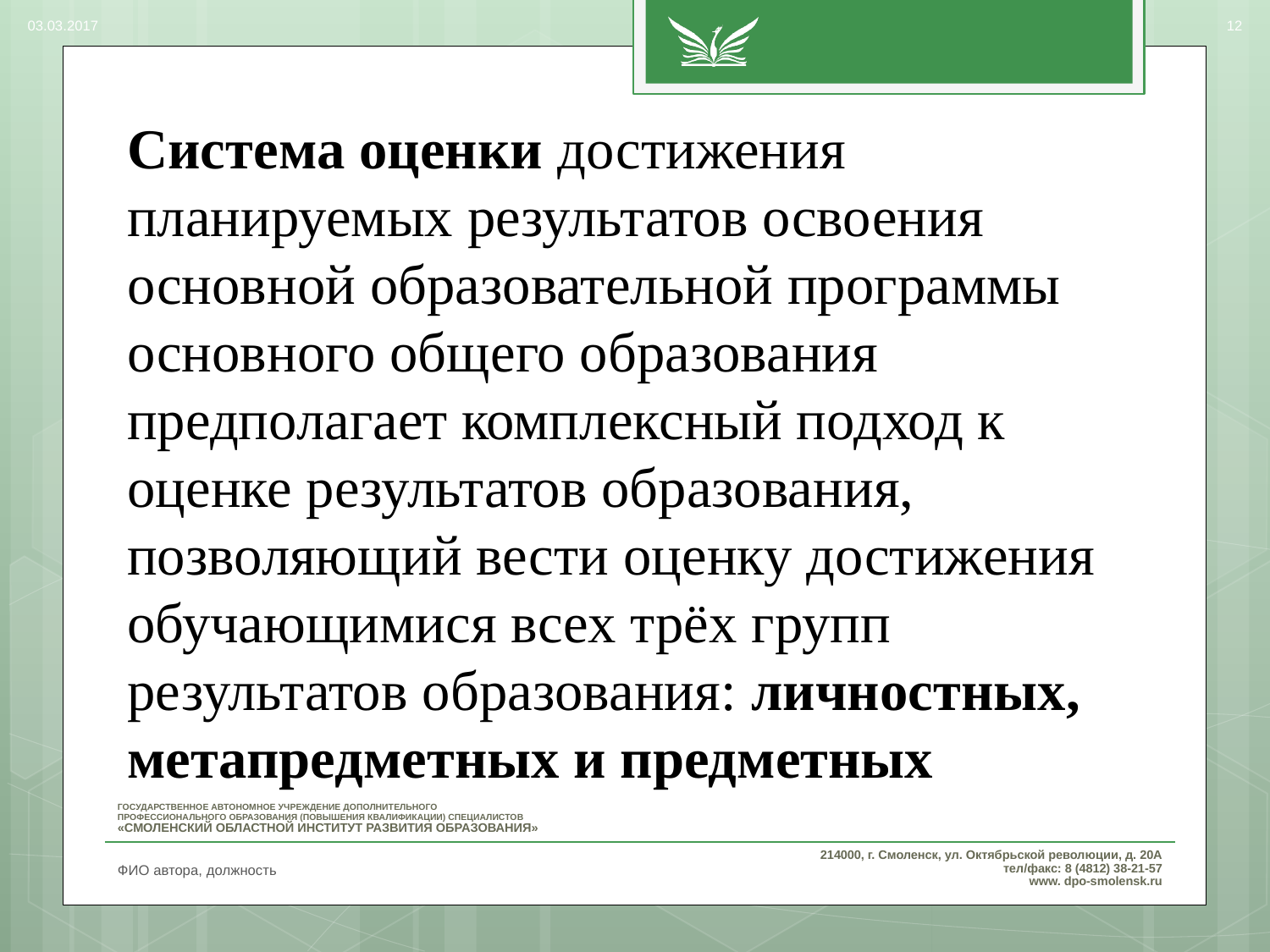

03.03.2017
12
Система оценки достижения планируемых результатов освоения основной образовательной программы основного общего образования предполагает комплексный подход к оценке результатов образования, позволяющий вести оценку достижения обучающимися всех трёх групп результатов образования: личностных, метапредметных и предметных
ФИО автора, должность